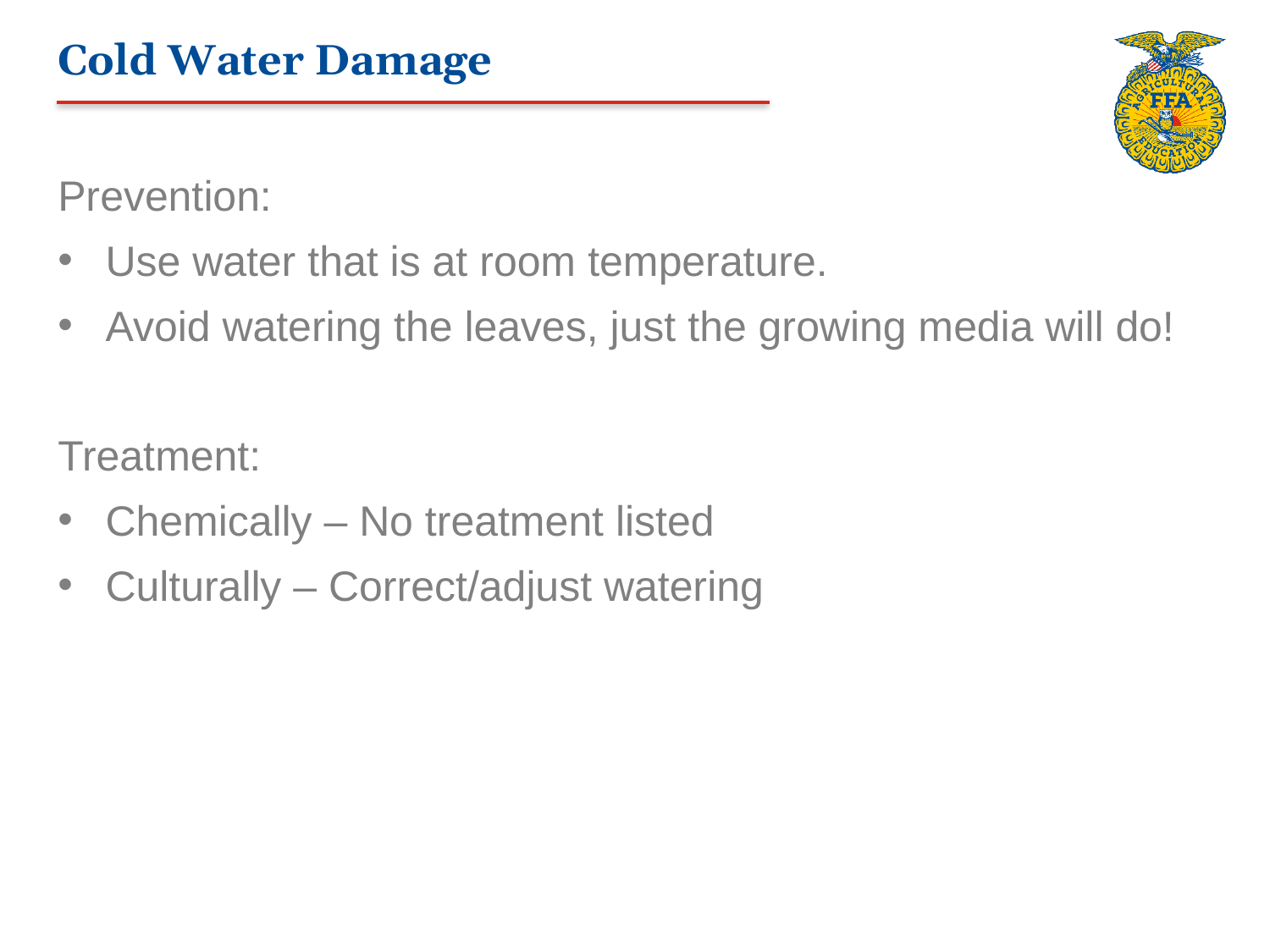

# Cold Water Damage
Prevention:
Use water that is at room temperature.
Avoid watering the leaves, just the growing media will do!

Treatment:
Chemically – No treatment listed
Culturally – Correct/adjust watering